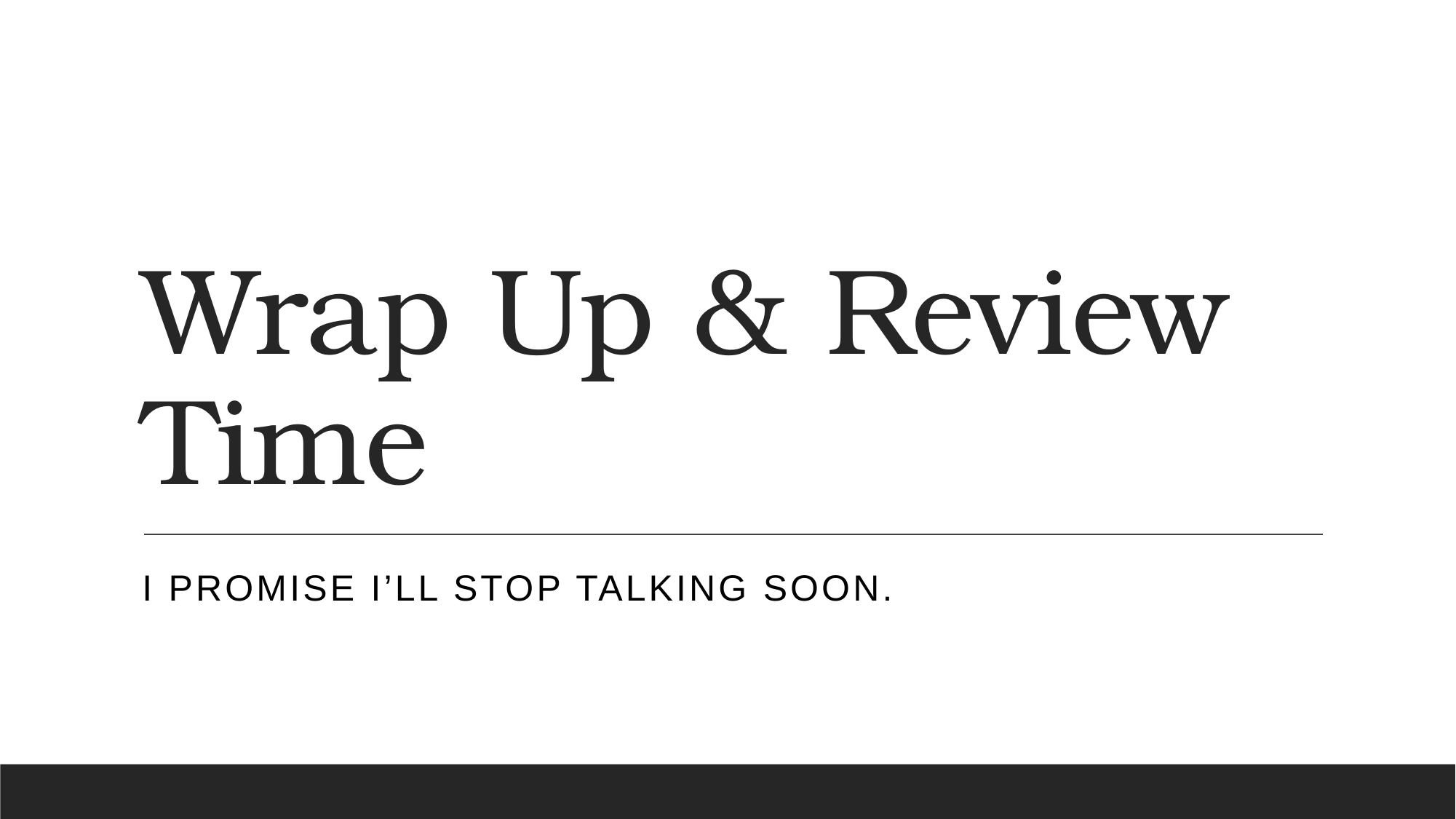

# Wrap Up & Review Time
I promise I’ll stop talking soon.